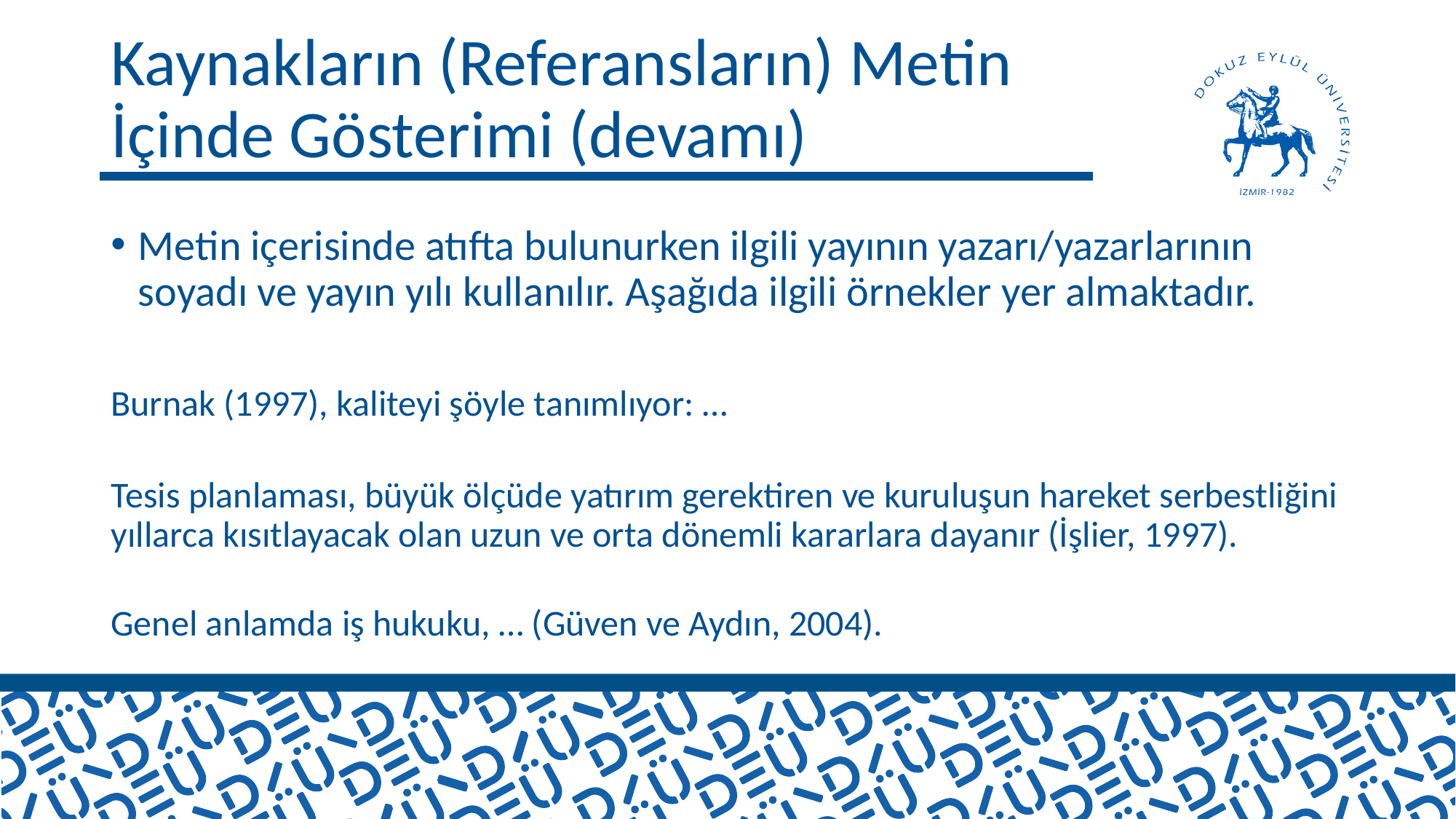

# Kaynakların (Referansların) Metin İçinde Gösterimi (devamı)
Metin içerisinde atıfta bulunurken ilgili yayının yazarı/yazarlarının soyadı ve yayın yılı kullanılır. Aşağıda ilgili örnekler yer almaktadır.

Burnak (1997), kaliteyi şöyle tanımlıyor: …

Tesis planlaması, büyük ölçüde yatırım gerektiren ve kuruluşun hareket serbestliğini yıllarca kısıtlayacak olan uzun ve orta dönemli kararlara dayanır (İşlier, 1997).

Genel anlamda iş hukuku, … (Güven ve Aydın, 2004).